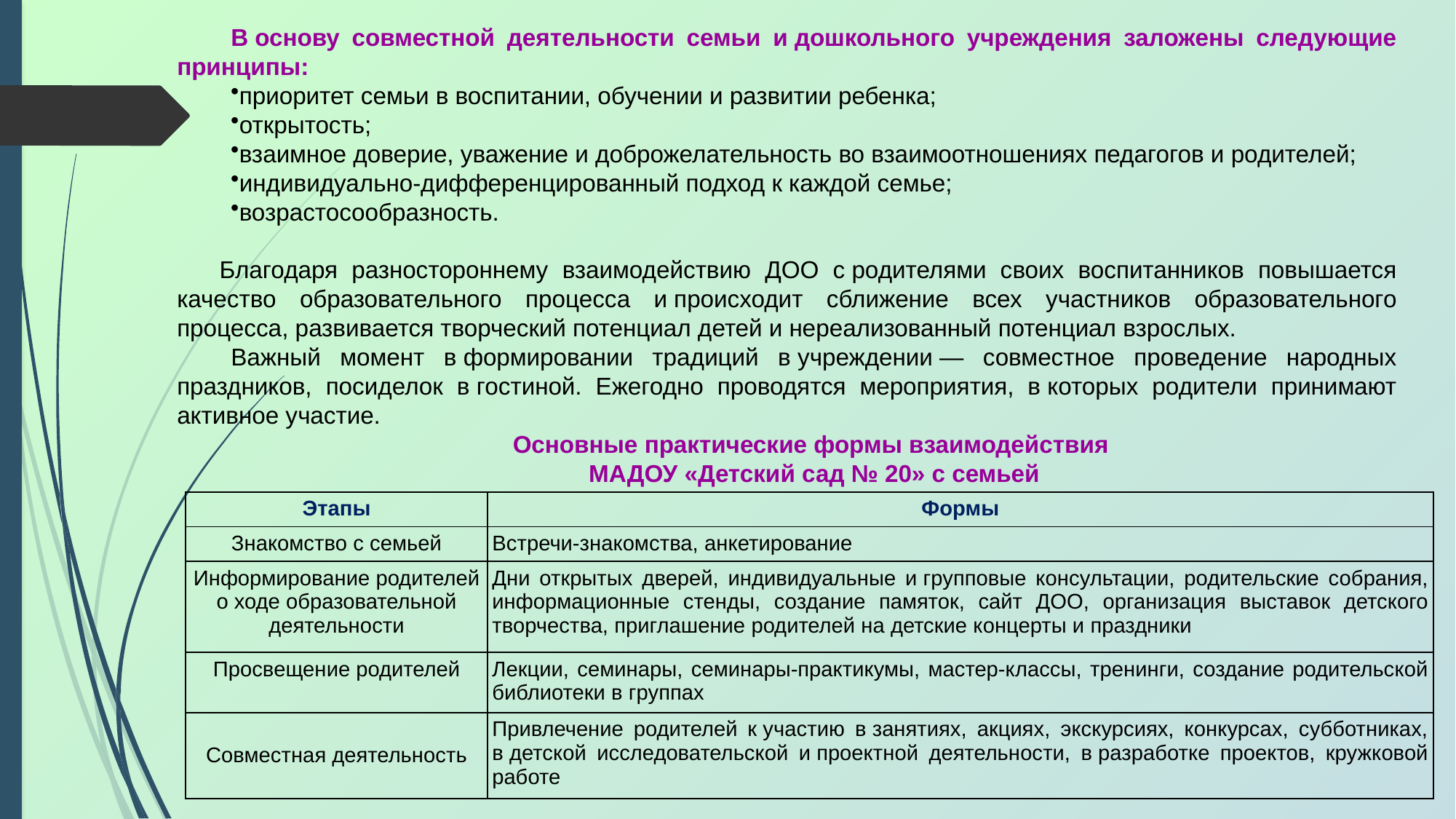

В основу совместной деятельности семьи и дошкольного учреждения заложены следующие принципы:
приоритет семьи в воспитании, обучении и развитии ребенка;
открытость;
взаимное доверие, уважение и доброжелательность во взаимоотношениях педагогов и родителей;
индивидуально-дифференцированный подход к каждой семье;
возрастосообразность.

Благодаря разностороннему взаимодействию ДОО с родителями своих воспитанников повышается качество образовательного процесса и происходит сближение всех участников образовательного процесса, развивается творческий потенциал детей и нереализованный потенциал взрослых.
Важный момент в формировании традиций в учреждении — совместное проведение народных праздников, посиделок в гостиной. Ежегодно проводятся мероприятия, в которых родители принимают активное участие.
Основные практические формы взаимодействия
МАДОУ «Детский сад № 20» с семьей

| Этапы | Формы |
| --- | --- |
| Знакомство с семьей | Встречи-знакомства, анкетирование |
| Информирование родителей о ходе образовательной деятельности | Дни открытых дверей, индивидуальные и групповые консультации, родительские собрания, информационные стенды, создание памяток, сайт ДОО, организация выставок детского творчества, приглашение родителей на детские концерты и праздники |
| Просвещение родителей | Лекции, семинары, семинары-практикумы, мастер-классы, тренинги, создание родительской библиотеки в группах |
| Совместная деятельность | Привлечение родителей к участию в занятиях, акциях, экскурсиях, конкурсах, субботниках, в детской исследовательской и проектной деятельности, в разработке проектов, кружковой работе |